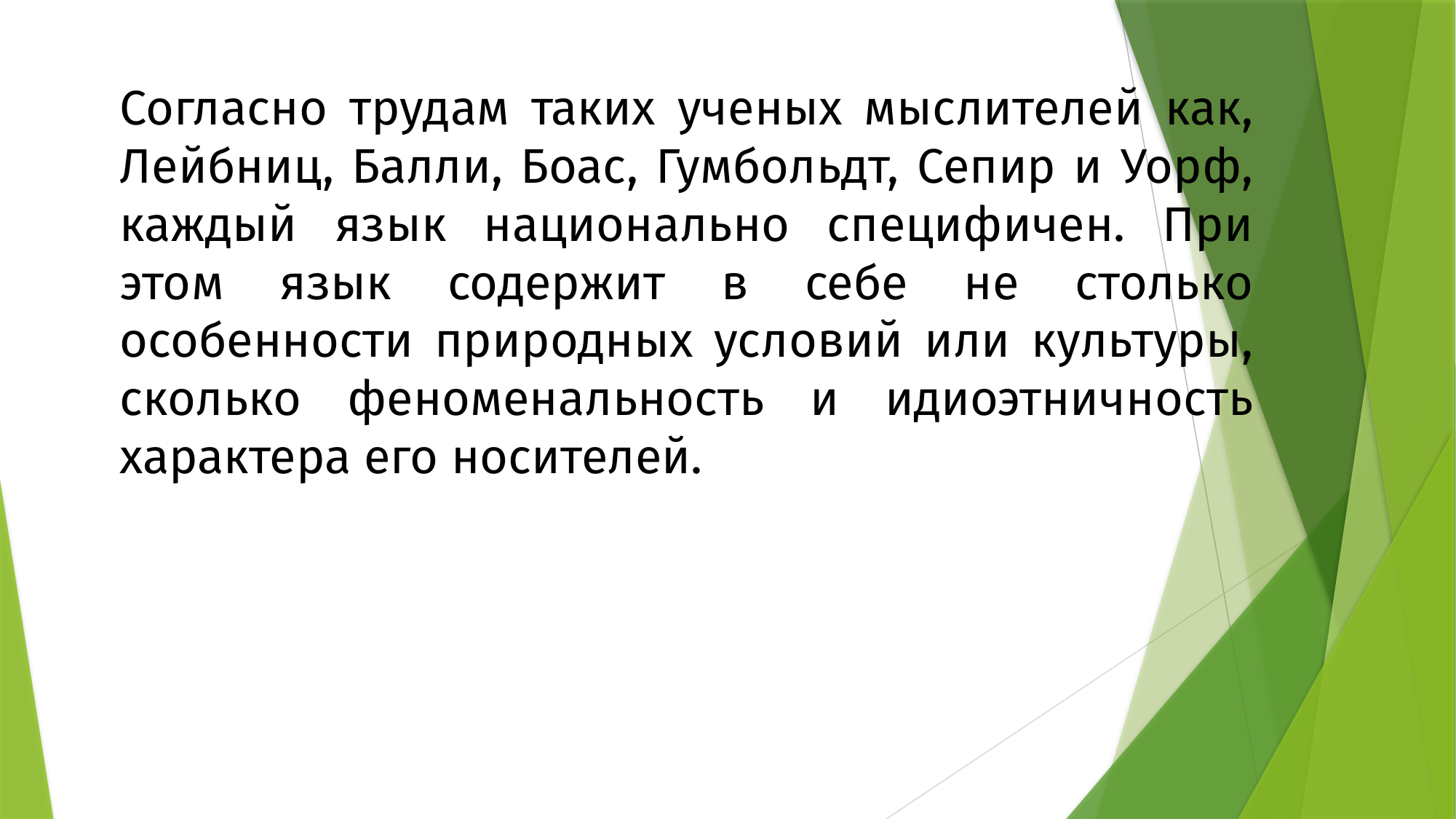

Согласно трудам таких ученых мыслителей как, Лейбниц, Балли, Боас, Гумбольдт, Сепир и Уорф, каждый язык национально специфичен. При этом язык содержит в себе не столько особенности природных условий или культуры, сколько феноменальность и идиоэтничность характера его носителей.